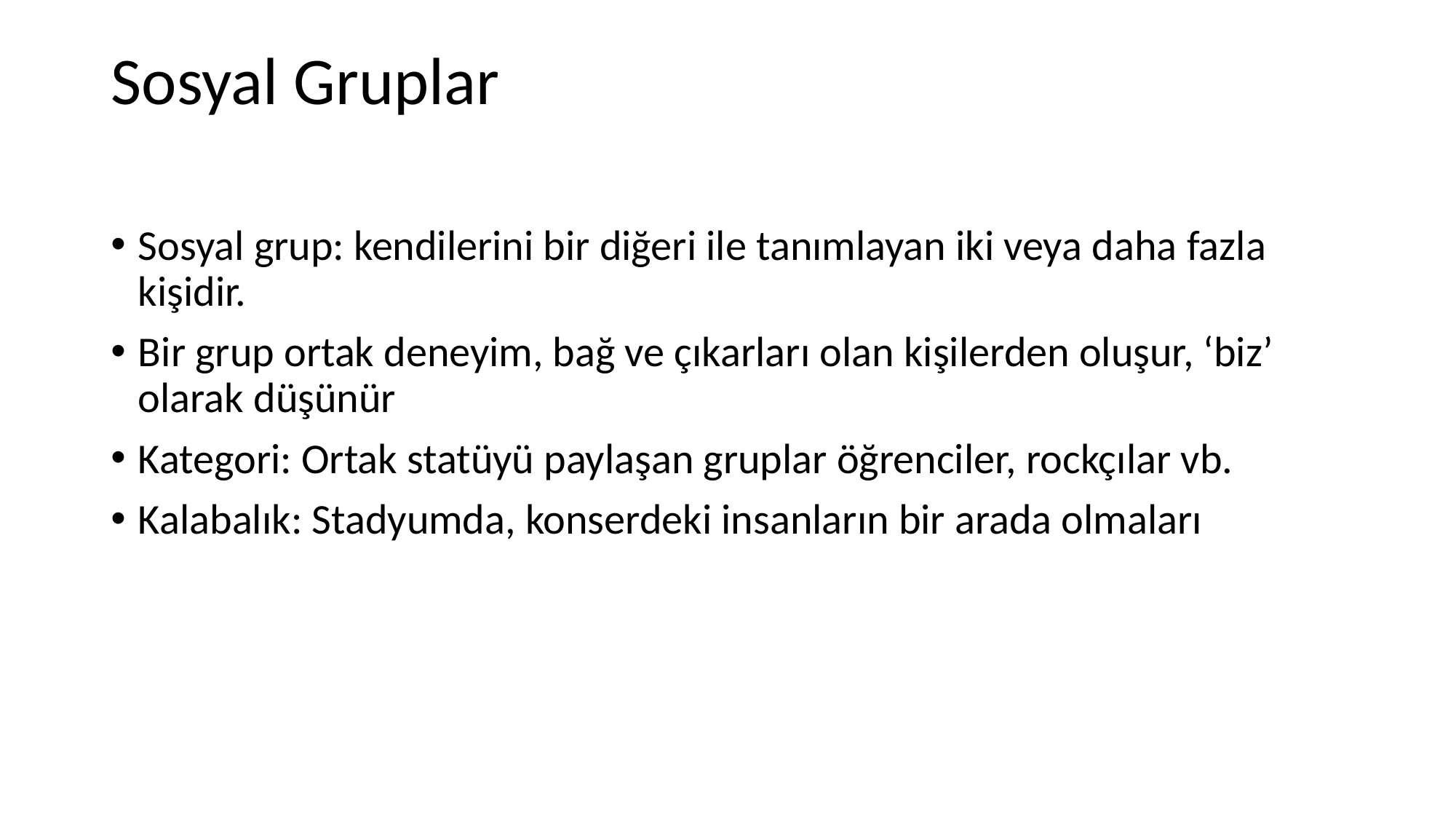

# Sosyal Gruplar
Sosyal grup: kendilerini bir diğeri ile tanımlayan iki veya daha fazla kişidir.
Bir grup ortak deneyim, bağ ve çıkarları olan kişilerden oluşur, ‘biz’ olarak düşünür
Kategori: Ortak statüyü paylaşan gruplar öğrenciler, rockçılar vb.
Kalabalık: Stadyumda, konserdeki insanların bir arada olmaları